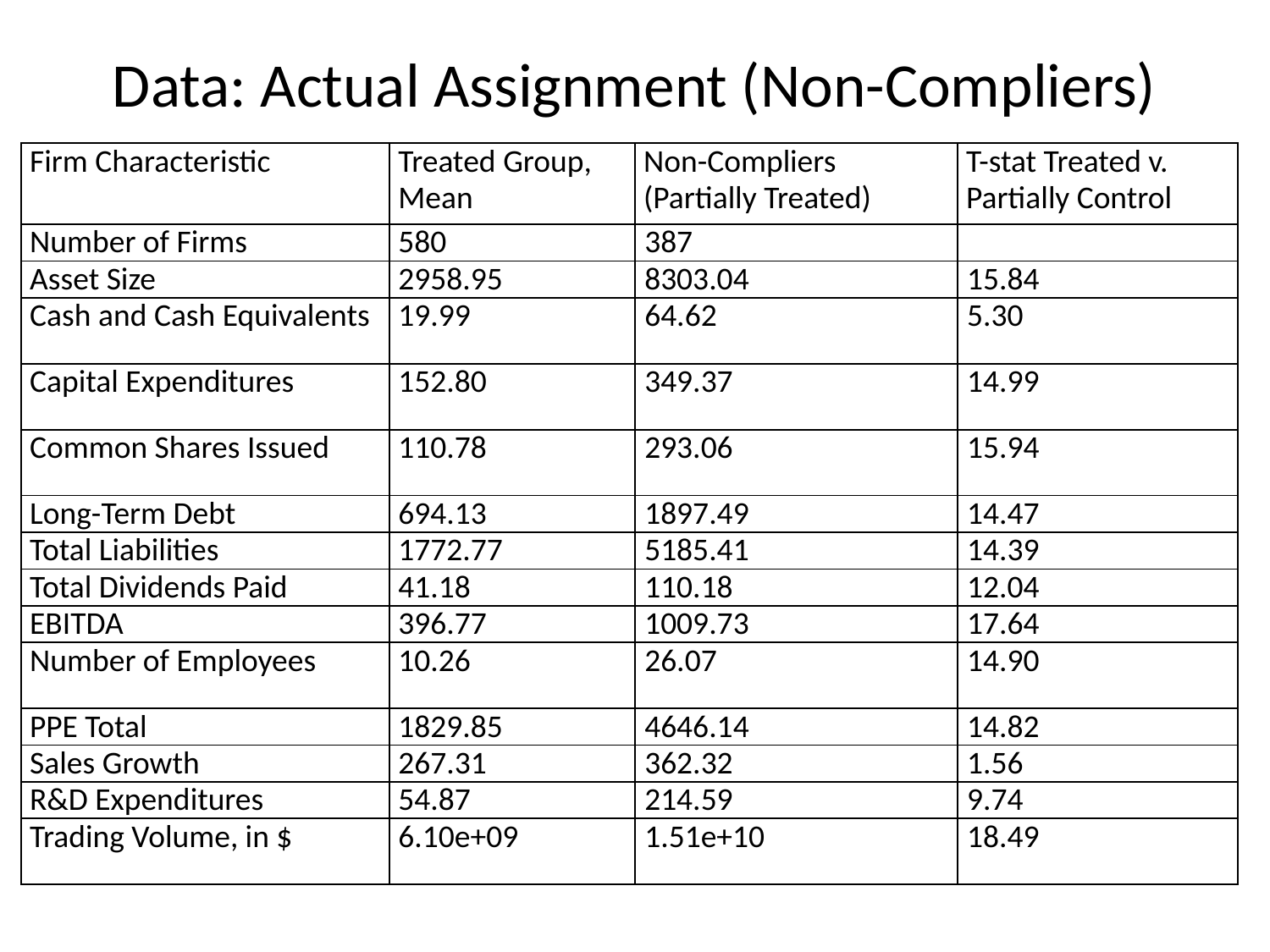

# Data: Actual Assignment (Non-Compliers)
| Firm Characteristic | Treated Group, Mean | Non-Compliers (Partially Treated) | T-stat Treated v. Partially Control |
| --- | --- | --- | --- |
| Number of Firms | 580 | 387 |  |
| Asset Size | 2958.95 | 8303.04 | 15.84 |
| Cash and Cash Equivalents | 19.99 | 64.62 | 5.30 |
| Capital Expenditures | 152.80 | 349.37 | 14.99 |
| Common Shares Issued | 110.78 | 293.06 | 15.94 |
| Long-Term Debt | 694.13 | 1897.49 | 14.47 |
| Total Liabilities | 1772.77 | 5185.41 | 14.39 |
| Total Dividends Paid | 41.18 | 110.18 | 12.04 |
| EBITDA | 396.77 | 1009.73 | 17.64 |
| Number of Employees | 10.26 | 26.07 | 14.90 |
| PPE Total | 1829.85 | 4646.14 | 14.82 |
| Sales Growth | 267.31 | 362.32 | 1.56 |
| R&D Expenditures | 54.87 | 214.59 | 9.74 |
| Trading Volume, in $ | 6.10e+09 | 1.51e+10 | 18.49 |